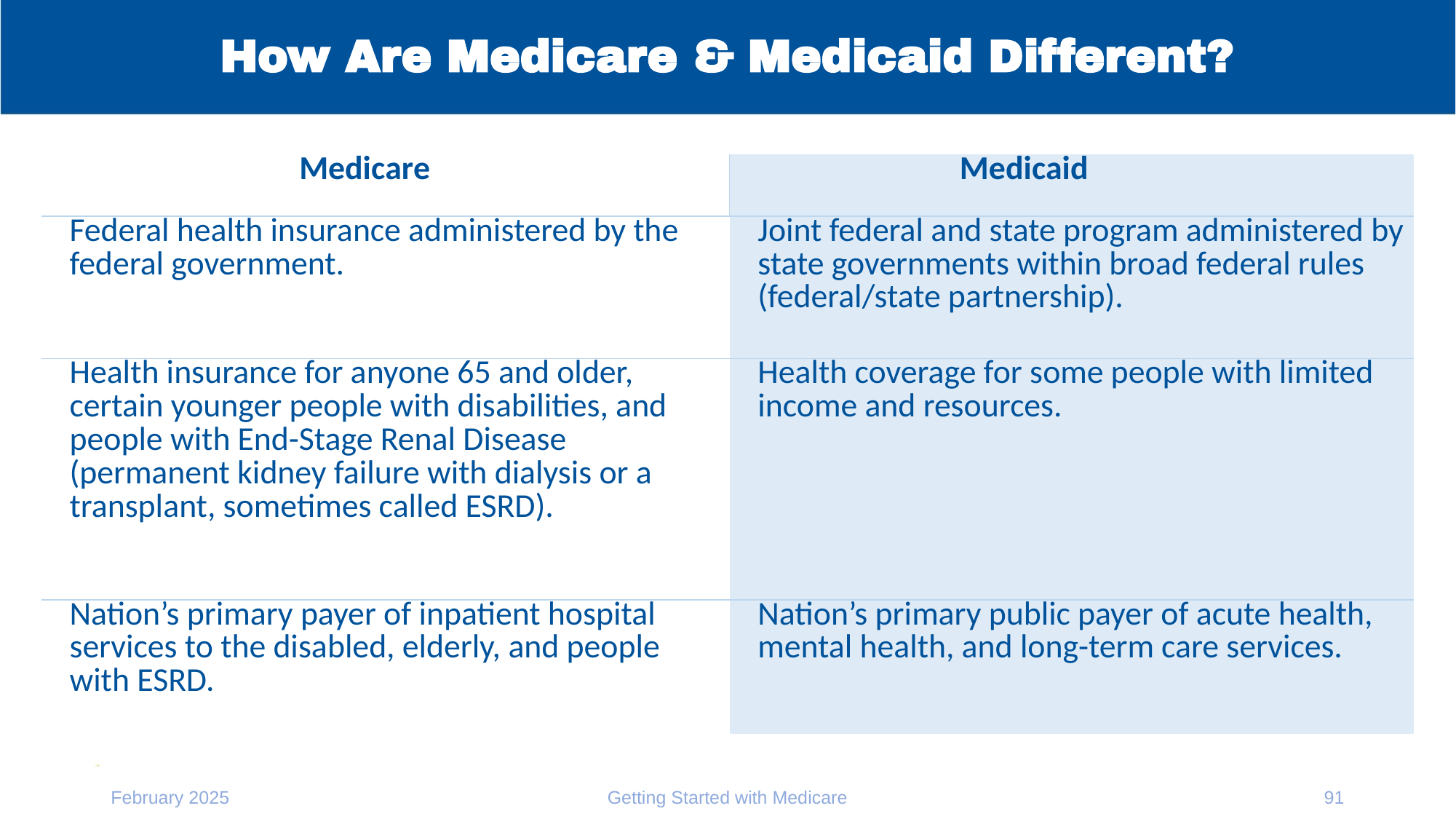

# How Are Medicare & Medicaid Different?
| Medicare | Medicaid |
| --- | --- |
| Federal health insurance administered by the federal government. | Joint federal and state program administered by state governments within broad federal rules (federal/state partnership). |
| Health insurance for anyone 65 and older, certain younger people with disabilities, and people with End-Stage Renal Disease (permanent kidney failure with dialysis or a transplant, sometimes called ESRD). | Health coverage for some people with limited income and resources. |
| Nation’s primary payer of inpatient hospital services to the disabled, elderly, and people with ESRD. | Nation’s primary public payer of acute health, mental health, and long-term care services. |
February 2025
Getting Started with Medicare
91